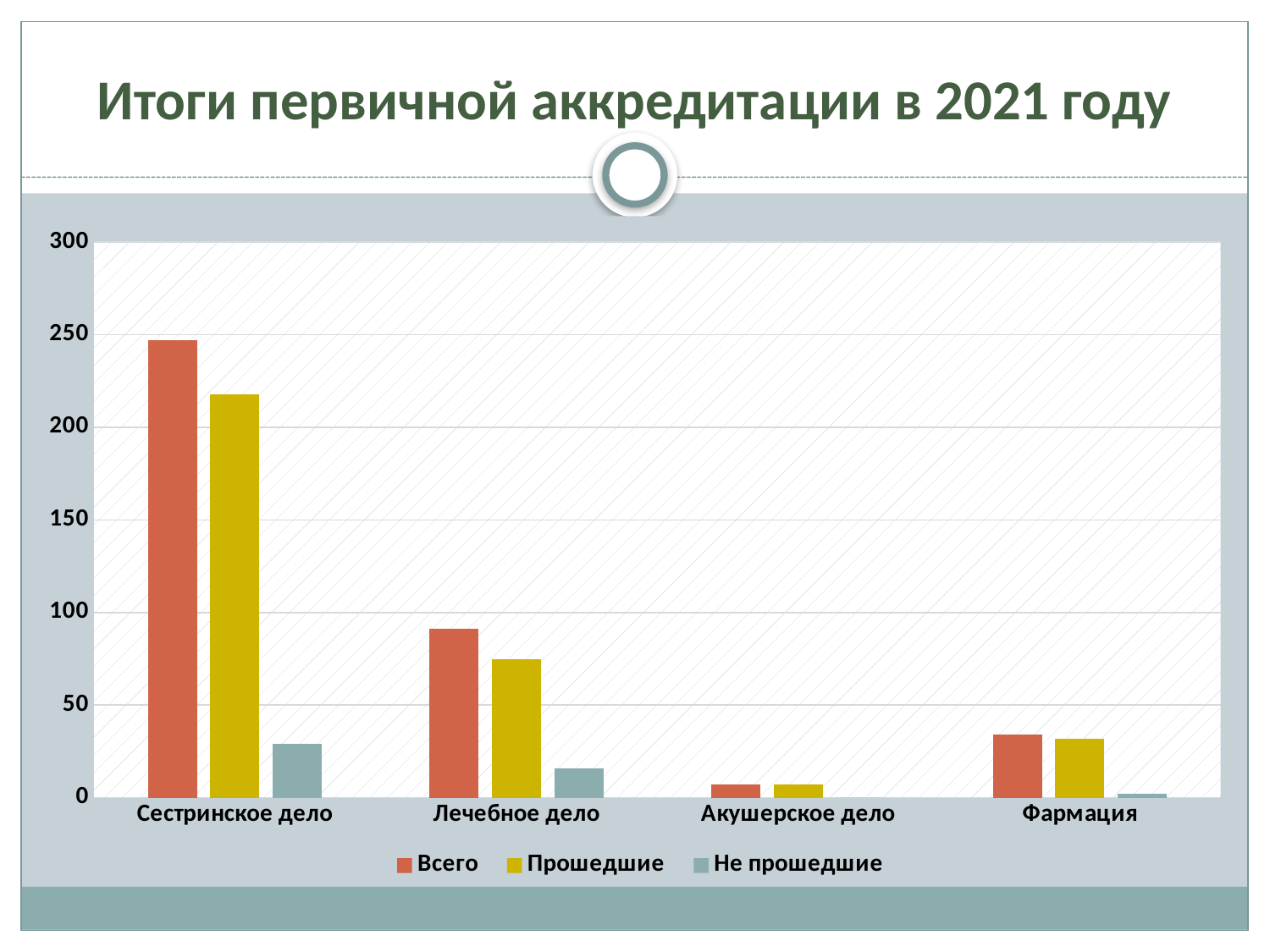

# Итоги первичной аккредитации в 2021 году

### Chart

| Category | Всего | Прошедшие | Не прошедшие |
|---|---|---|---|
| Сестринское дело | 247.0 | 218.0 | 29.0 |
| Лечебное дело | 91.0 | 75.0 | 16.0 |
| Акушерское дело | 7.0 | 7.0 | 0.0 |
| Фармация | 34.0 | 32.0 | 2.0 |